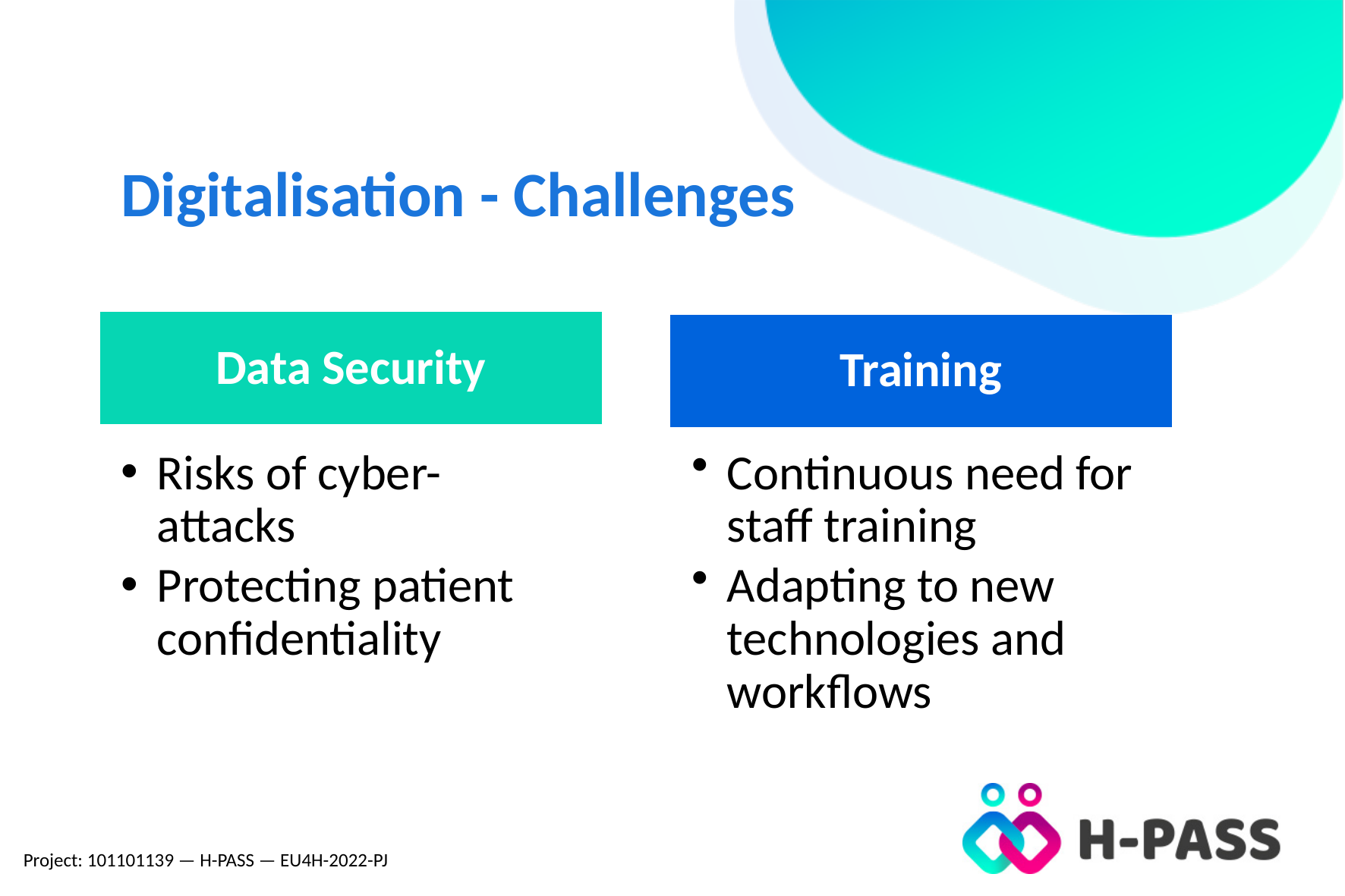

Digitalisation - Challenges
Data Security
Risks of cyber-attacks
Protecting patient confidentiality
Training
Continuous need for staff training
Adapting to new technologies and workflows
Project: 101101139 — H-PASS — EU4H-2022-PJ